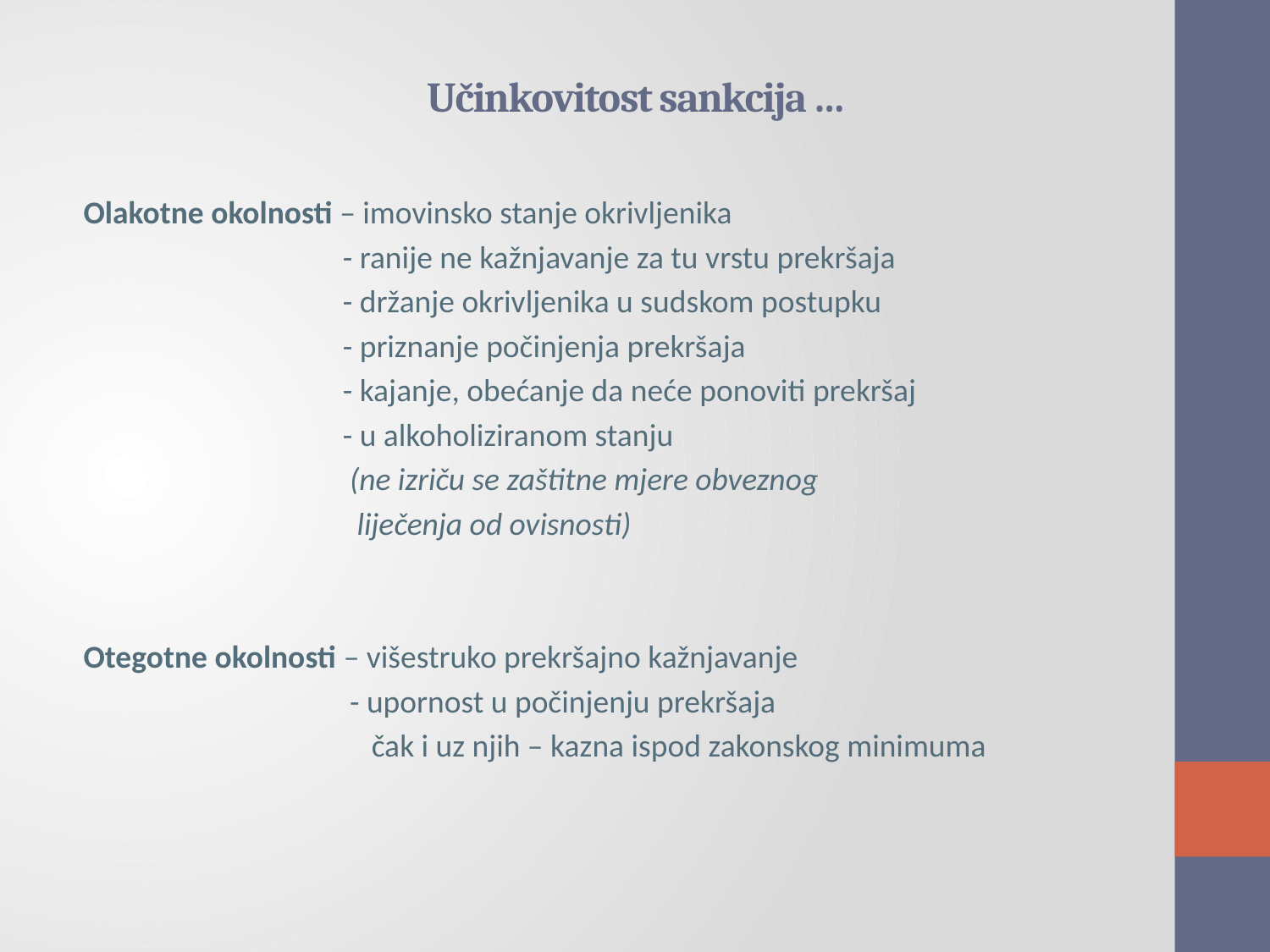

# Učinkovitost sankcija …
Olakotne okolnosti – imovinsko stanje okrivljenika
                                    - ranije ne kažnjavanje za tu vrstu prekršaja
                                    - držanje okrivljenika u sudskom postupku
                                    - priznanje počinjenja prekršaja
                                    - kajanje, obećanje da neće ponoviti prekršaj
                                    - u alkoholiziranom stanju
                                     (ne izriču se zaštitne mjere obveznog
                                      liječenja od ovisnosti)

Otegotne okolnosti – višestruko prekršajno kažnjavanje
                                     - upornost u počinjenju prekršaja
                                        čak i uz njih – kazna ispod zakonskog minimuma